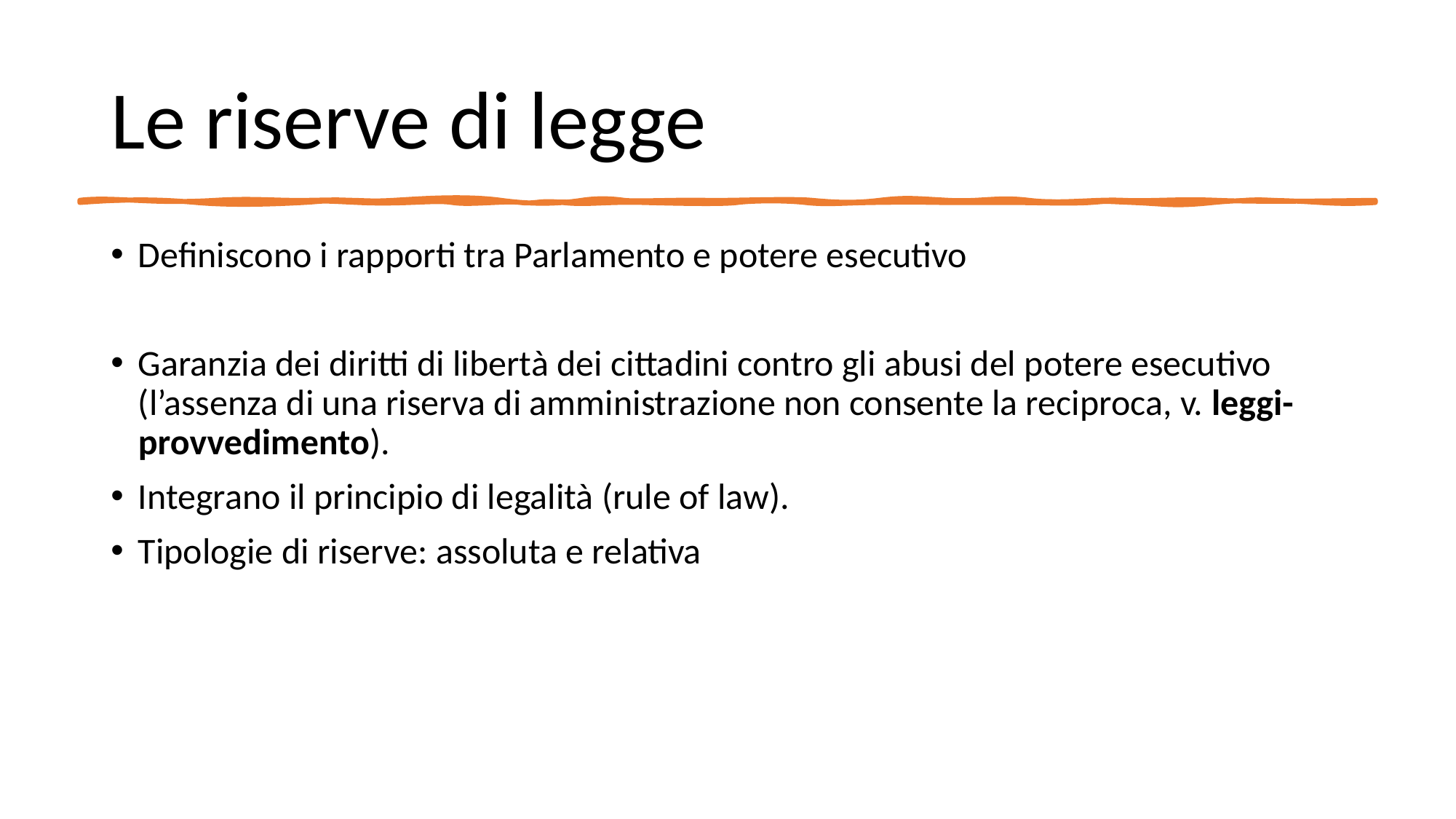

# Le riserve di legge

Definiscono i rapporti tra Parlamento e potere esecutivo

Garanzia dei diritti di libertà dei cittadini contro gli abusi del potere esecutivo (l’assenza di una riserva di amministrazione non consente la reciproca, v. leggi-provvedimento).
Integrano il principio di legalità (rule of law).
Tipologie di riserve: assoluta e relativa